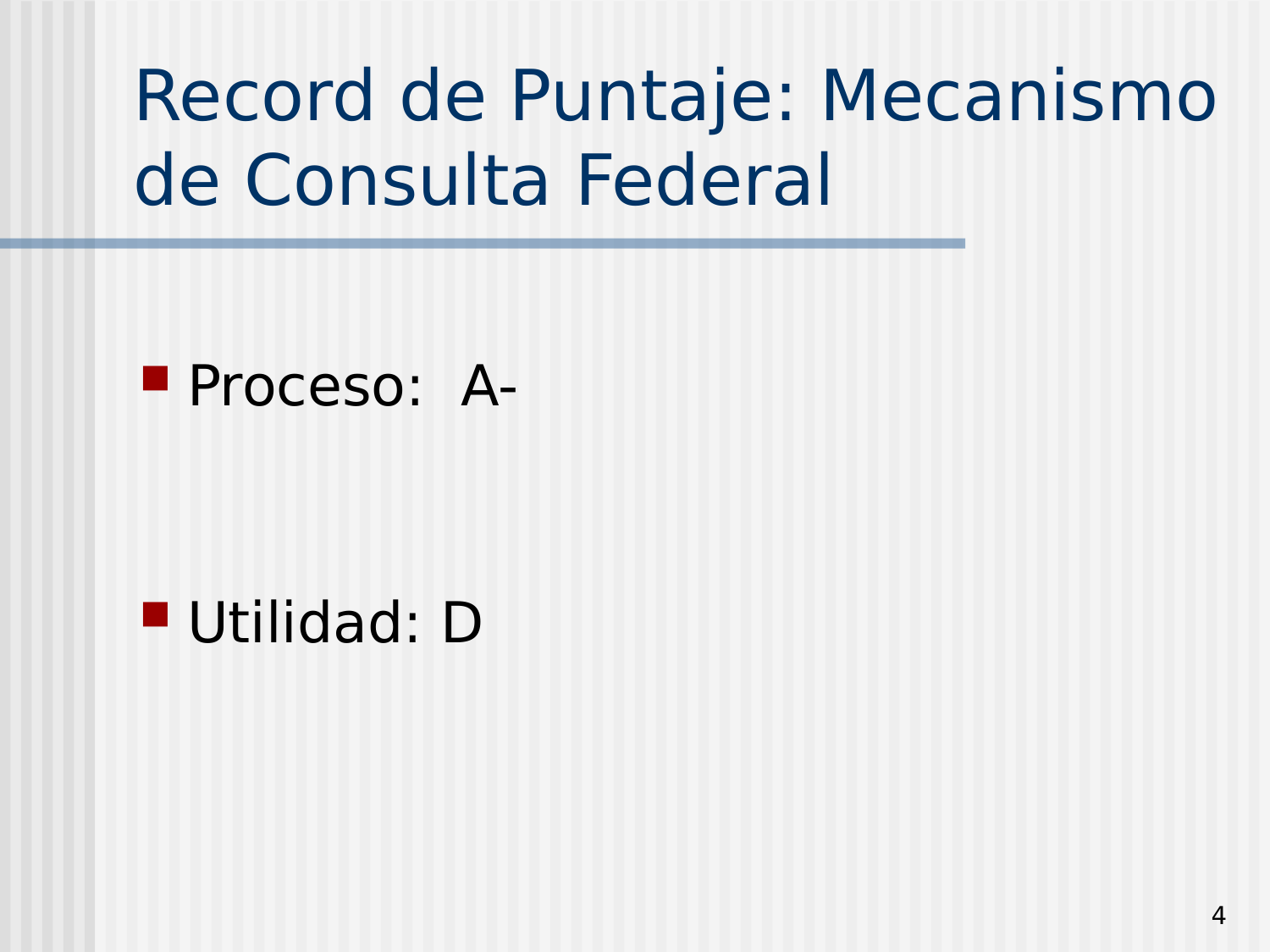

# Record de Puntaje: Mecanismo de Consulta Federal

Proceso:  A-

Utilidad: D

4